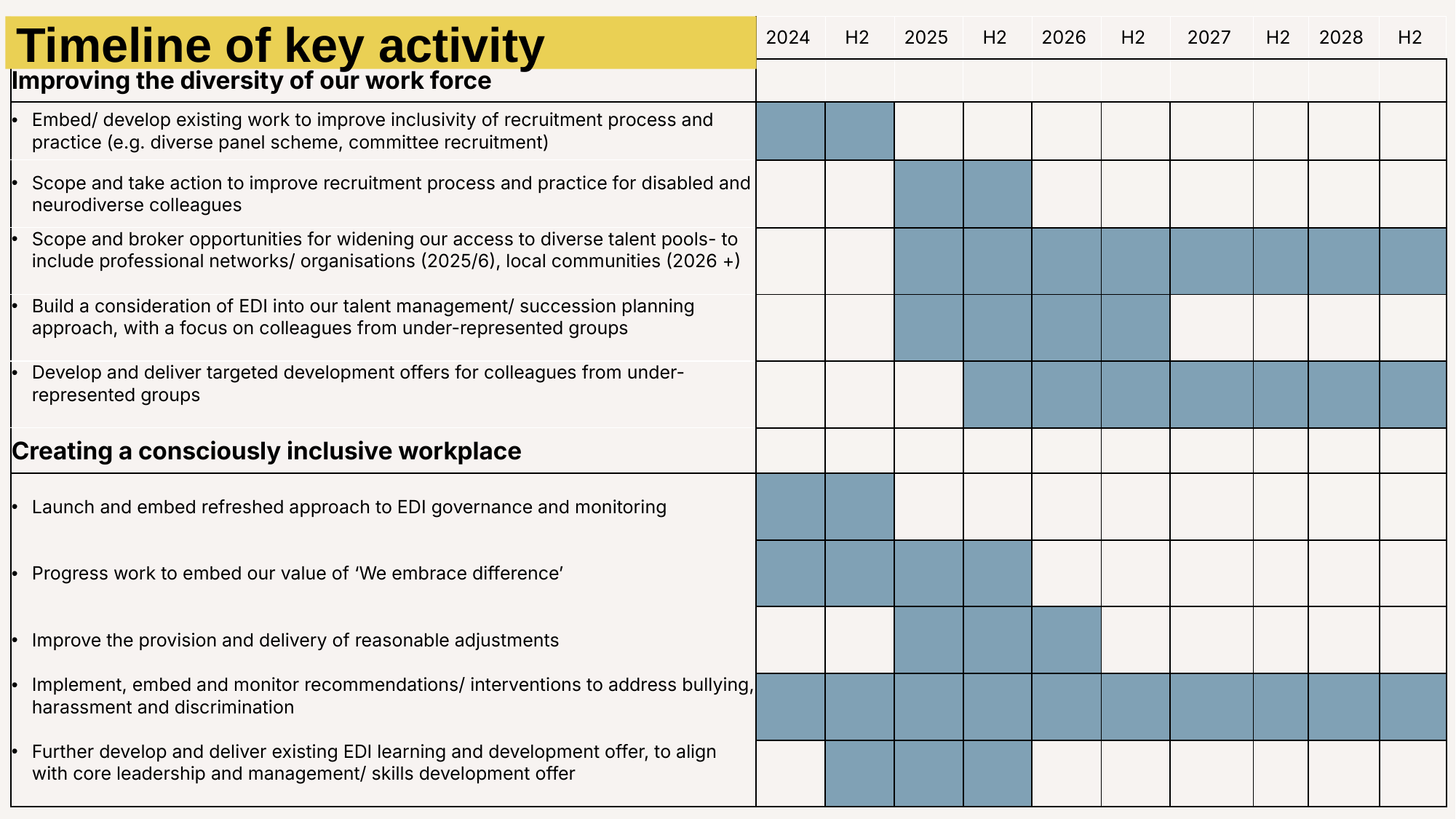

Timeline of key activity
|  | 2024 | H2 | 2025 | H2 | 2026 | H2 | 2027 | H2 | 2028 | H2 |
| --- | --- | --- | --- | --- | --- | --- | --- | --- | --- | --- |
| Improving the diversity of our work force |  |  |  |  |  |  |  |  |  |  |
| Embed/ develop existing work to improve inclusivity of recruitment process and practice (e.g. diverse panel scheme, committee recruitment) |  |  |  |  |  |  |  |  |  |  |
| Scope and take action to improve recruitment process and practice for disabled and neurodiverse colleagues |  |  |  |  |  |  |  |  |  |  |
| Scope and broker opportunities for widening our access to diverse talent pools- to include professional networks/ organisations (2025/6), local communities (2026 +) |  |  |  |  |  |  |  |  |  |  |
| Build a consideration of EDI into our talent management/ succession planning approach, with a focus on colleagues from under-represented groups |  |  |  |  |  |  |  |  |  |  |
| Develop and deliver targeted development offers for colleagues from under-represented groups |  |  |  |  |  |  |  |  |  |  |
| Creating a consciously inclusive workplace |  |  |  |  |  |  |  |  |  |  |
| Launch and embed refreshed approach to EDI governance and monitoring |  |  |  |  |  |  |  |  |  |  |
| Progress work to embed our value of ‘We embrace difference’ |  |  |  |  |  |  |  |  |  |  |
| Improve the provision and delivery of reasonable adjustments |  |  |  |  |  |  |  |  |  |  |
| Implement, embed and monitor recommendations/ interventions to address bullying, harassment and discrimination |  |  |  |  |  |  |  |  |  |  |
| Further develop and deliver existing EDI learning and development offer, to align with core leadership and management/ skills development offer |  |  |  |  |  |  |  |  |  |  |